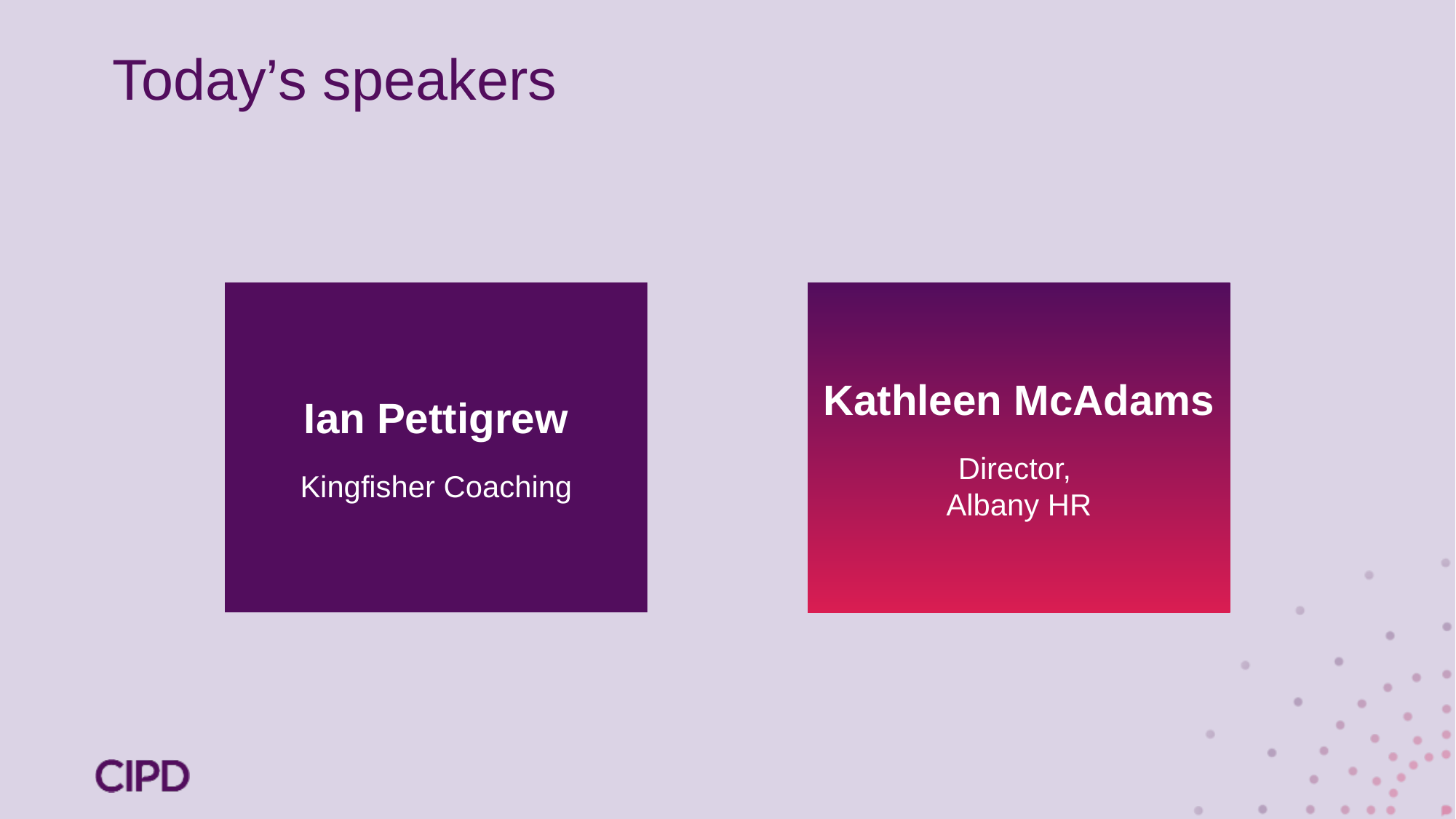

Today’s speakers
Kathleen McAdams

Director,
Albany HR
Ian Pettigrew

Kingfisher Coaching